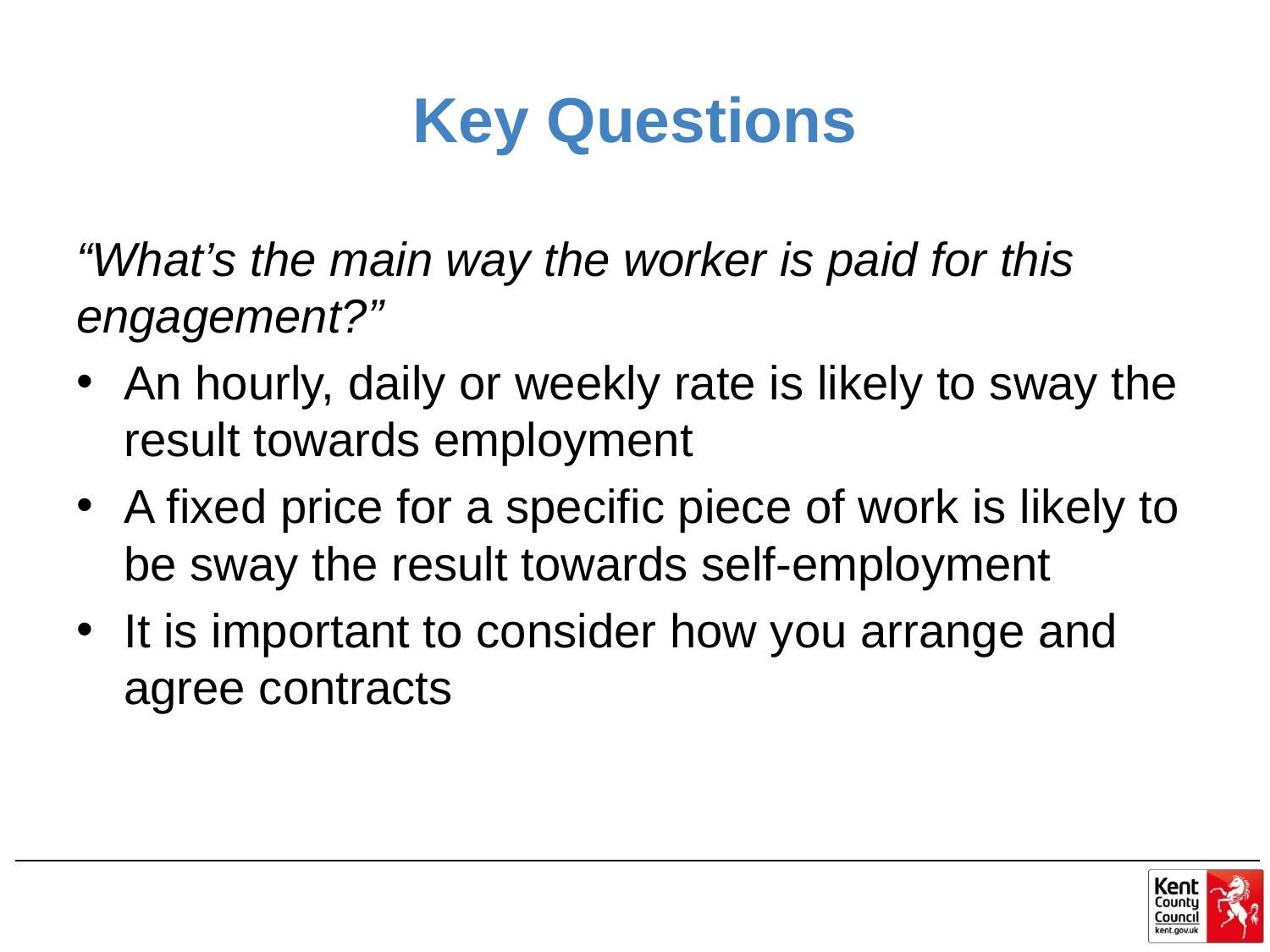

# Key Questions
“What’s the main way the worker is paid for this engagement?”
An hourly, daily or weekly rate is likely to sway the result towards employment
A fixed price for a specific piece of work is likely to be sway the result towards self-employment
It is important to consider how you arrange and agree contracts